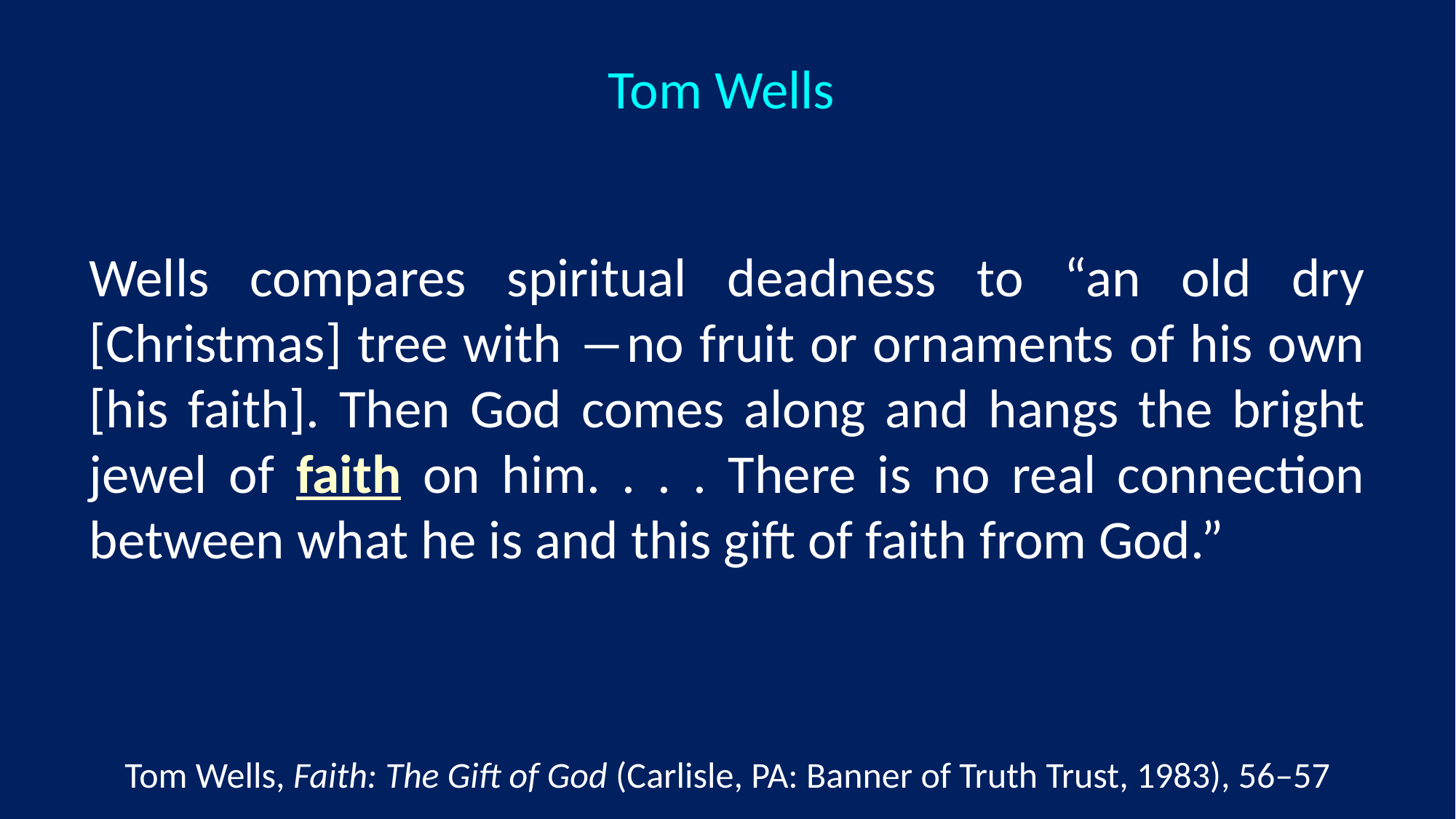

Tom Wells
Wells compares spiritual deadness to “an old dry [Christmas] tree with ―no fruit or ornaments of his own [his faith]. Then God comes along and hangs the bright jewel of faith on him. . . . There is no real connection between what he is and this gift of faith from God.”
Tom Wells, Faith: The Gift of God (Carlisle, PA: Banner of Truth Trust, 1983), 56–57